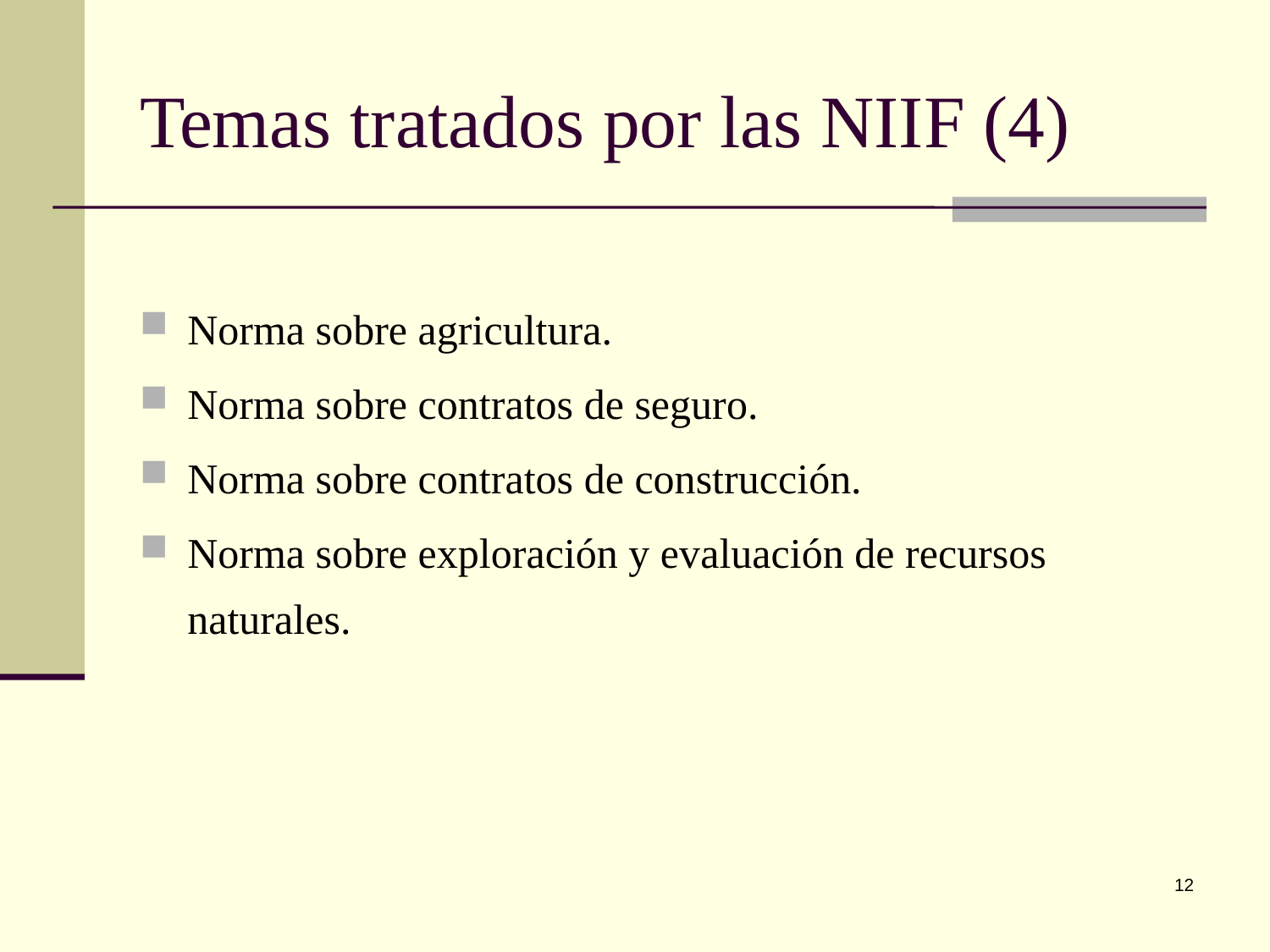

# Temas tratados por las NIIF (4)

Norma sobre agricultura.
Norma sobre contratos de seguro.
Norma sobre contratos de construcción.
Norma sobre exploración y evaluación de recursos naturales.
12